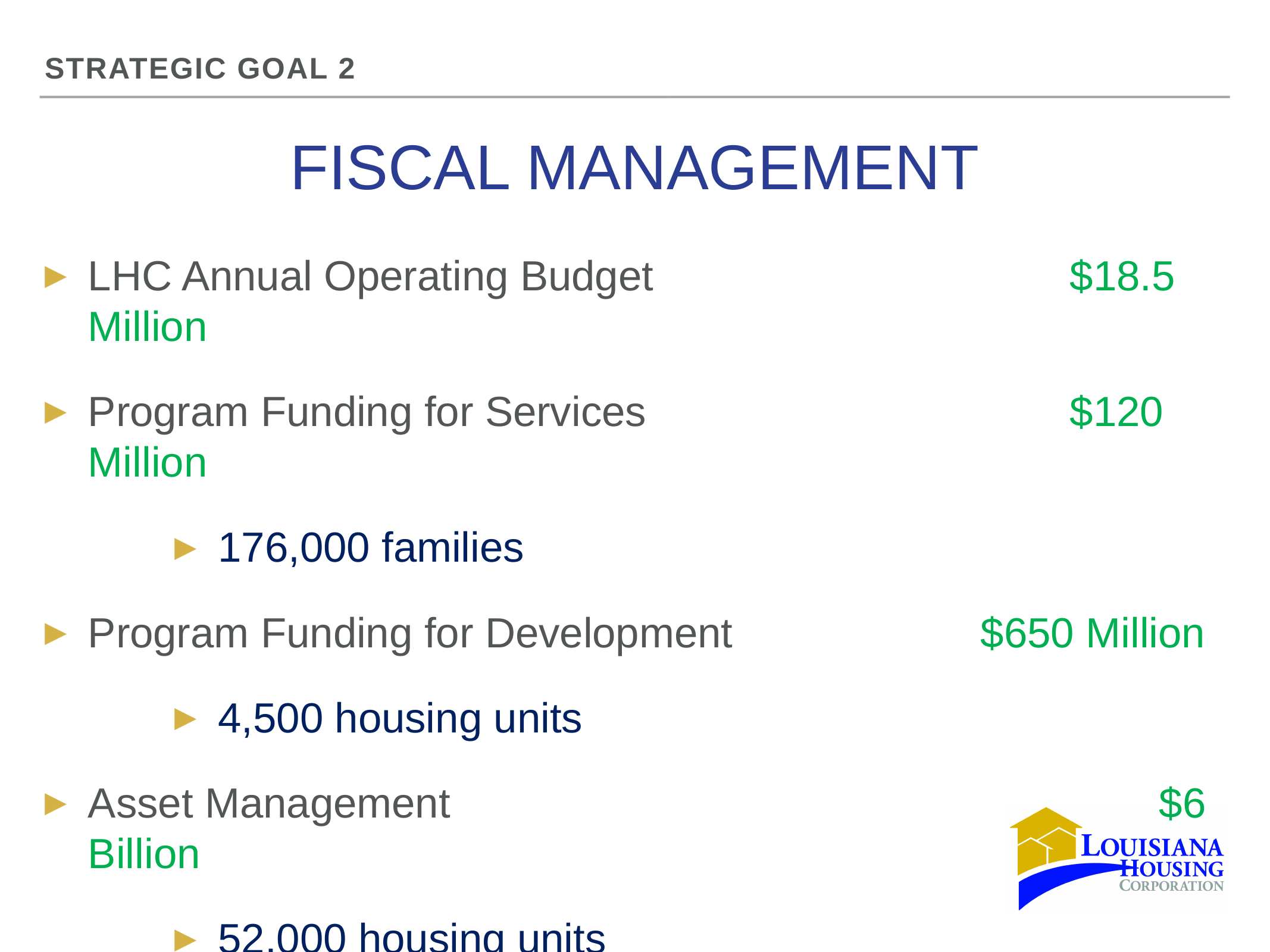

Strategic Goal 2
# Fiscal Management
LHC Annual Operating Budget					$18.5 Million
Program Funding for Services					$120 Million
176,000 families
Program Funding for Development 			$650 Million
4,500 housing units
Asset Management 								$6 Billion
52,000 housing units